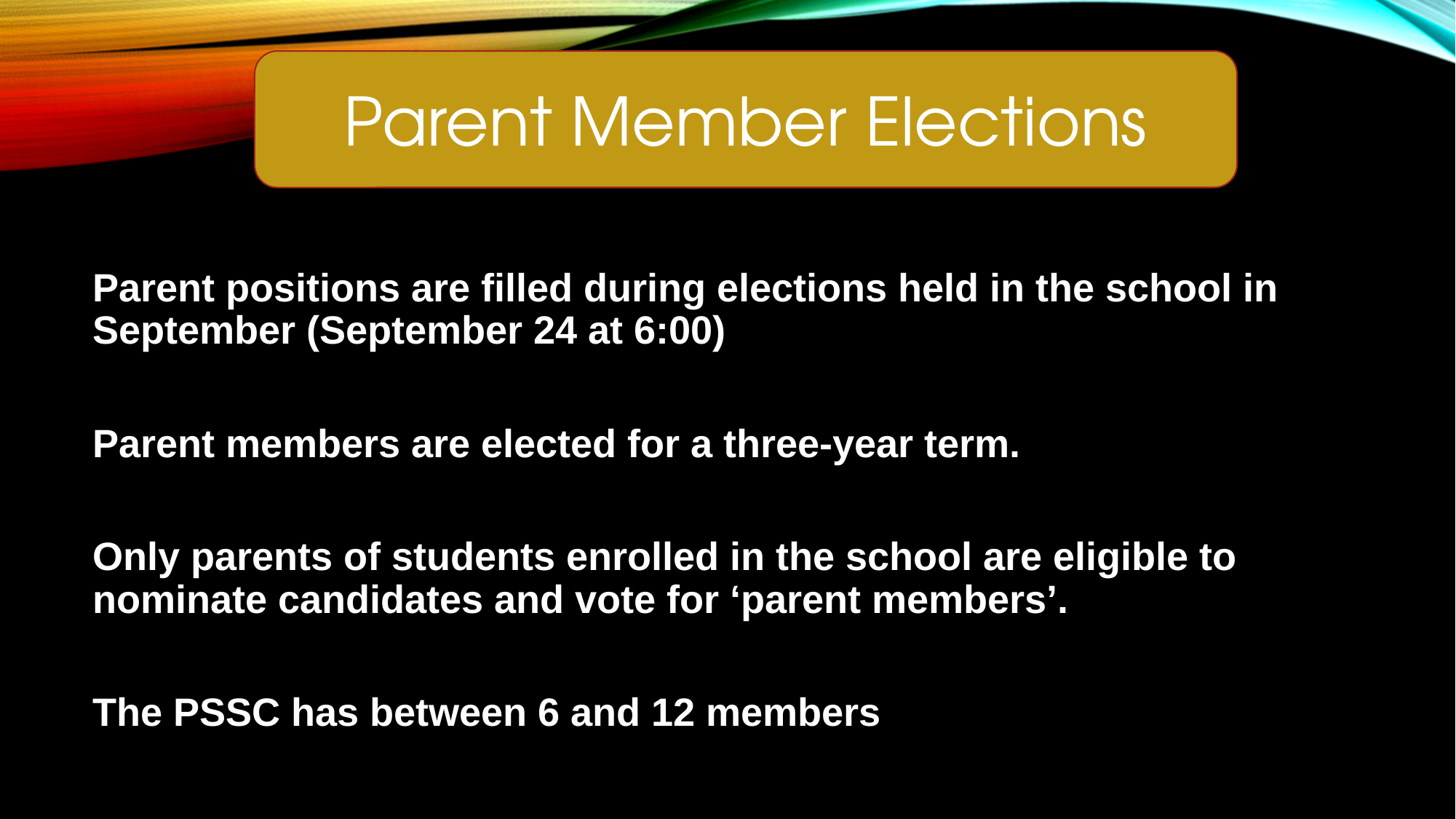

Parent Member Elections
#
Parent positions are filled during elections held in the school in September (September 24 at 6:00)

Parent members are elected for a three-year term.

Only parents of students enrolled in the school are eligible to nominate candidates and vote for ‘parent members’.

The PSSC has between 6 and 12 members